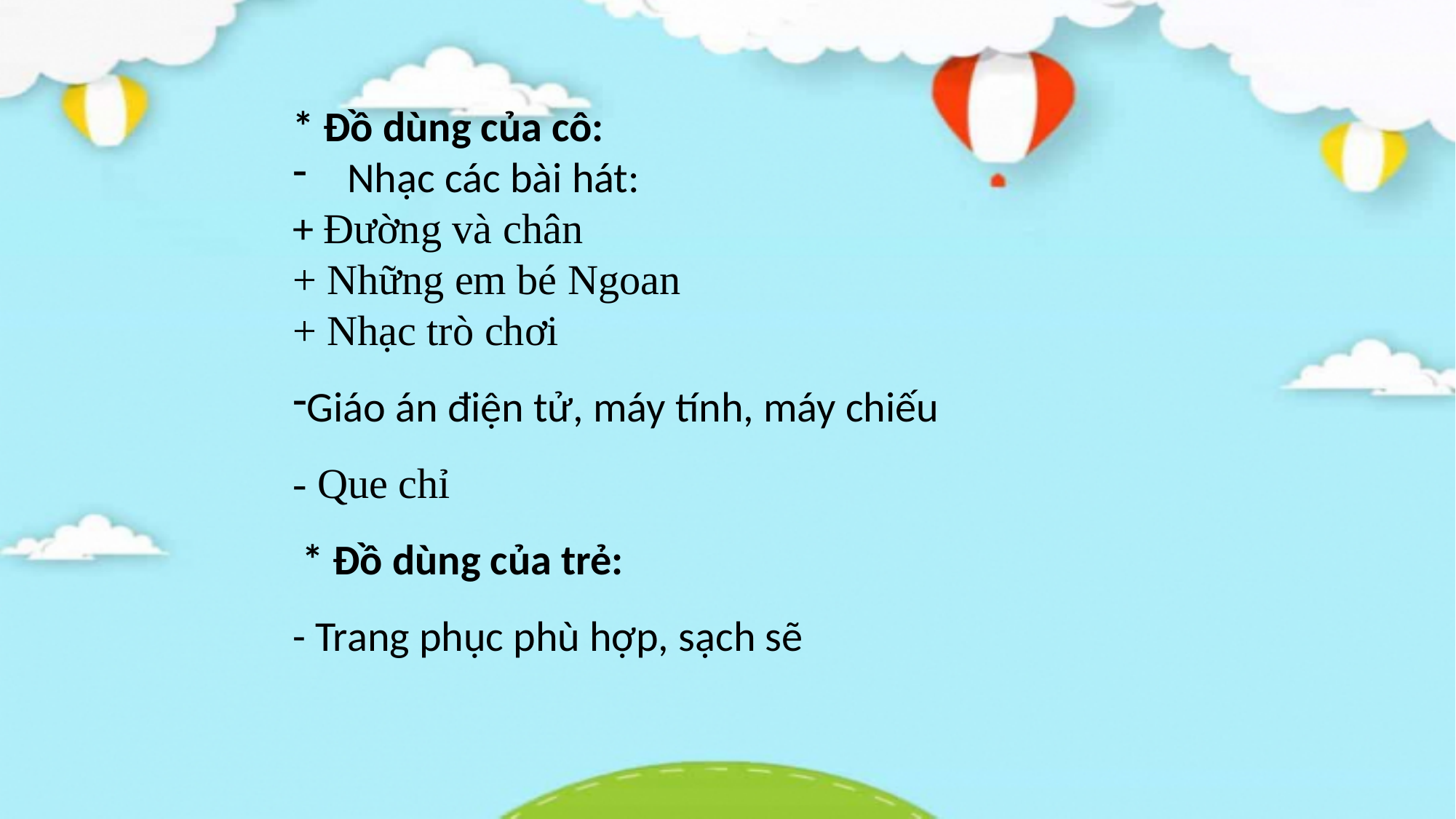

* Đồ dùng của cô:
Nhạc các bài hát:
+ Đường và chân
+ Những em bé Ngoan
+ Nhạc trò chơi
Giáo án điện tử, máy tính, máy chiếu
- Que chỉ
 * Đồ dùng của trẻ:
- Trang phục phù hợp, sạch sẽ